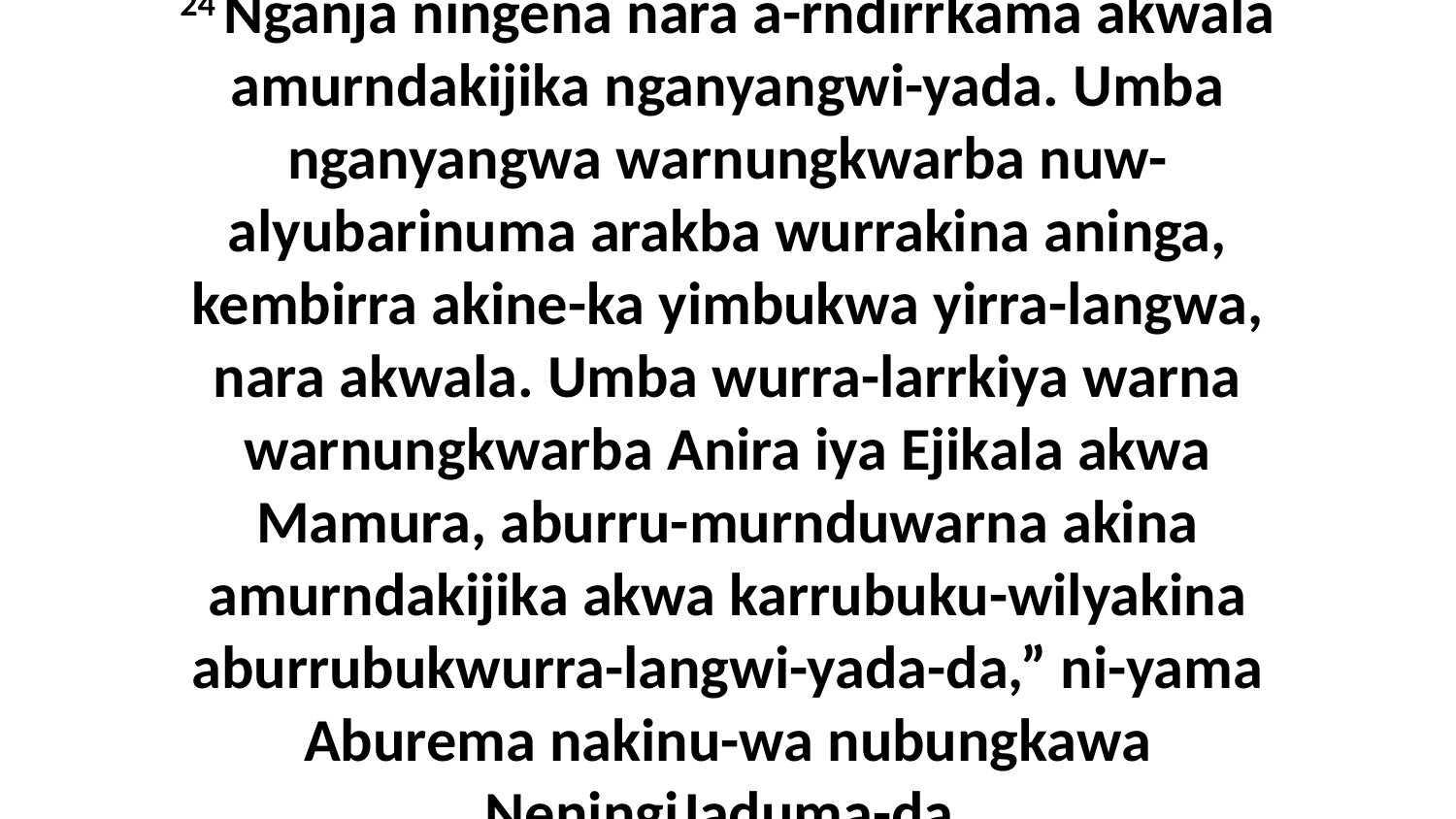

24 Nganja ningena nara a-rndirrkama akwala amurndakijika nganyangwi-yada. Umba nganyangwa warnungkwarba nuw-alyubarinuma arakba wurrakina aninga, kembirra akine-ka yimbukwa yirra-langwa, nara akwala. Umba wurra-larrkiya warna warnungkwarba Anira iya Ejikala akwa Mamura, aburru-murnduwarna akina amurndakijika akwa karrubuku-wilyakina aburrubukwurra-langwi-yada-da,” ni-yama Aburema nakinu-wa nubungkawa NeningiJaduma-da.